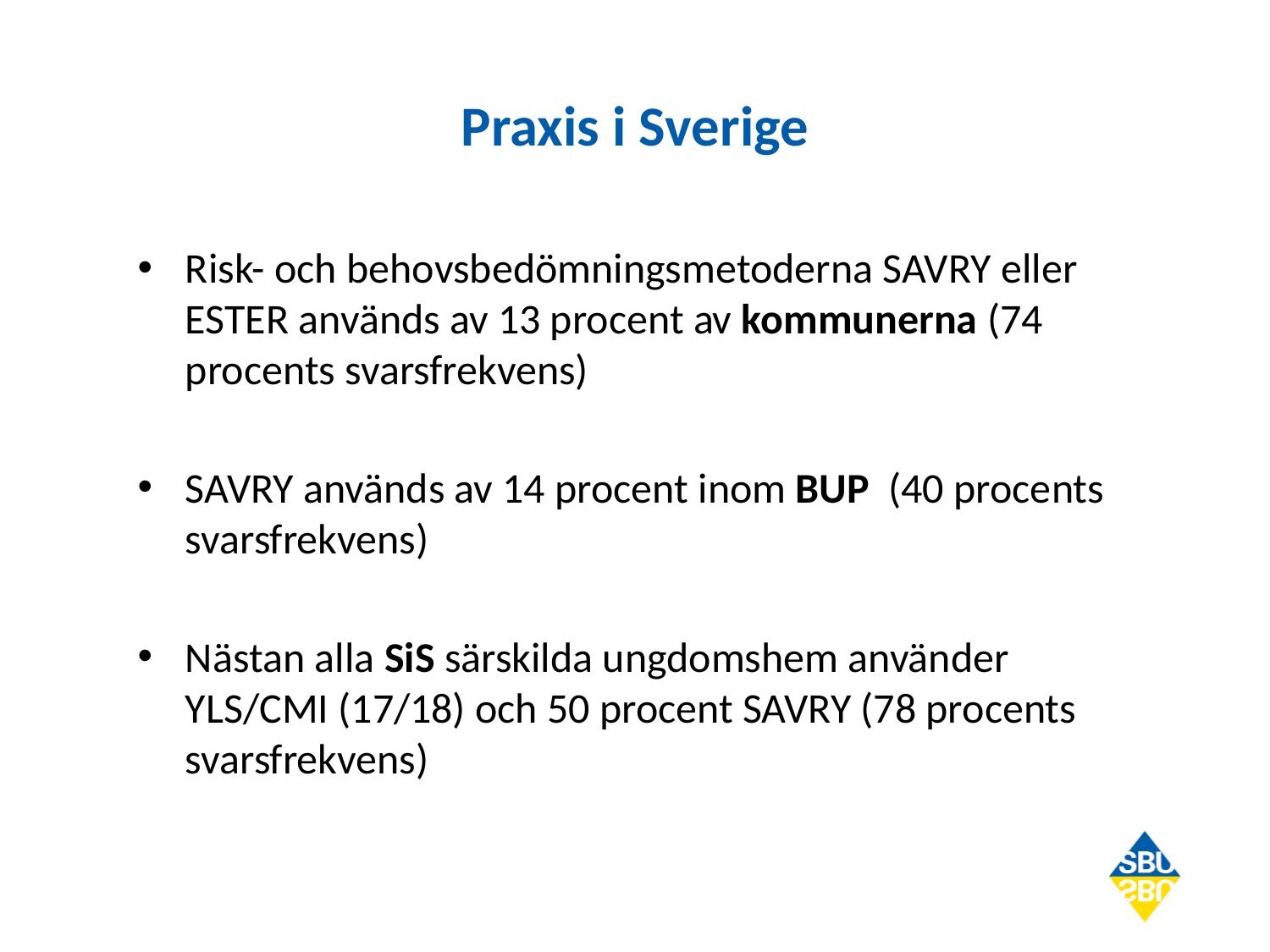

# Praxis i Sverige
Risk- och behovsbedömningsmetoderna SAVRY eller ESTER används av 13 procent av kommunerna (74 procents svarsfrekvens)

SAVRY används av 14 procent inom BUP  (40 procents svarsfrekvens)

Nästan alla SiS särskilda ungdomshem använder YLS/CMI (17/18) och 50 procent SAVRY (78 procents svarsfrekvens)